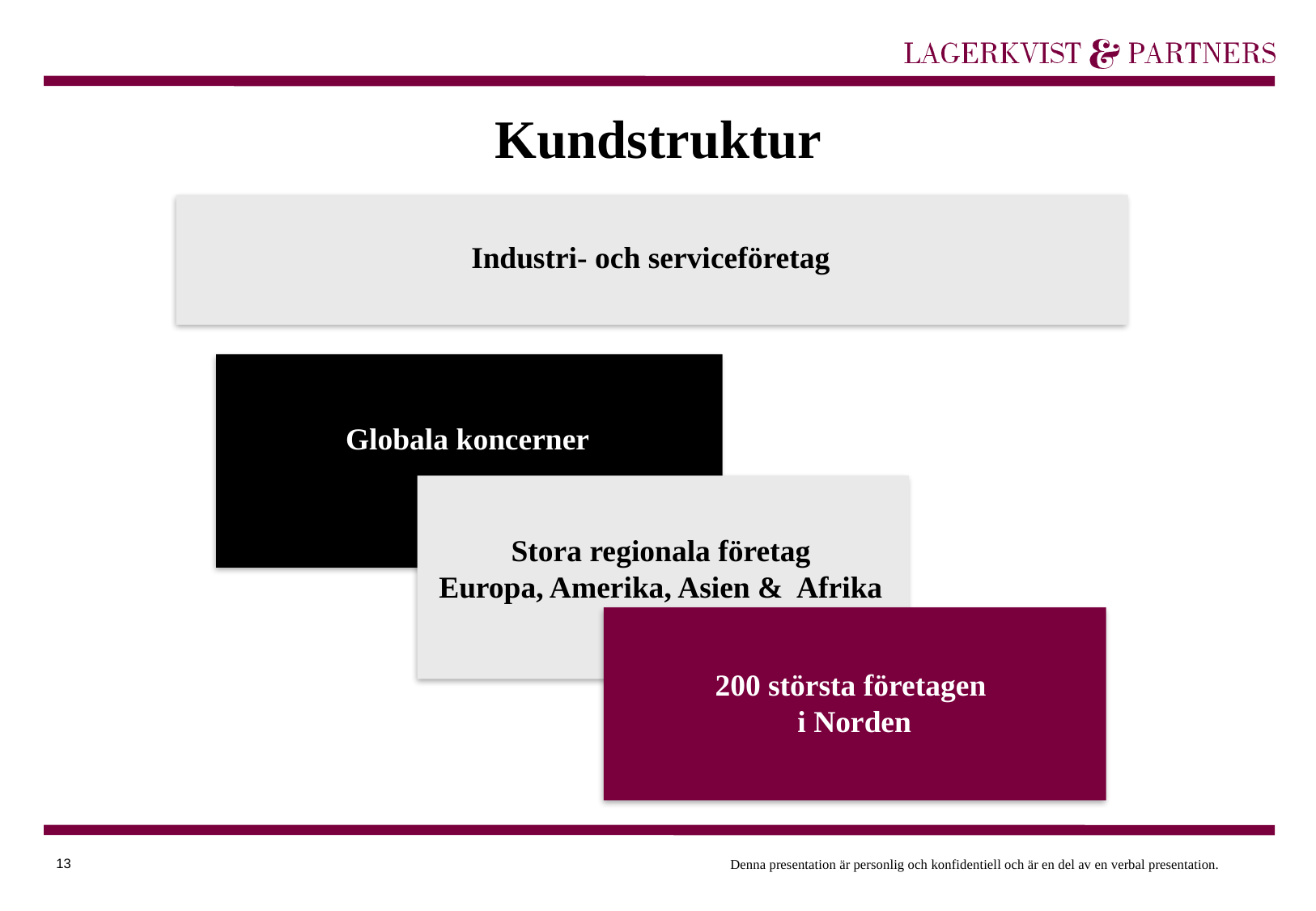

Kundstruktur

Industri- och serviceföretag

Globala koncerner

Stora regionala företag
Europa, Amerika, Asien &  Afrika

200 största företagen
i Norden
13
Denna presentation är personlig och konfidentiell och är en del av en verbal presentation.